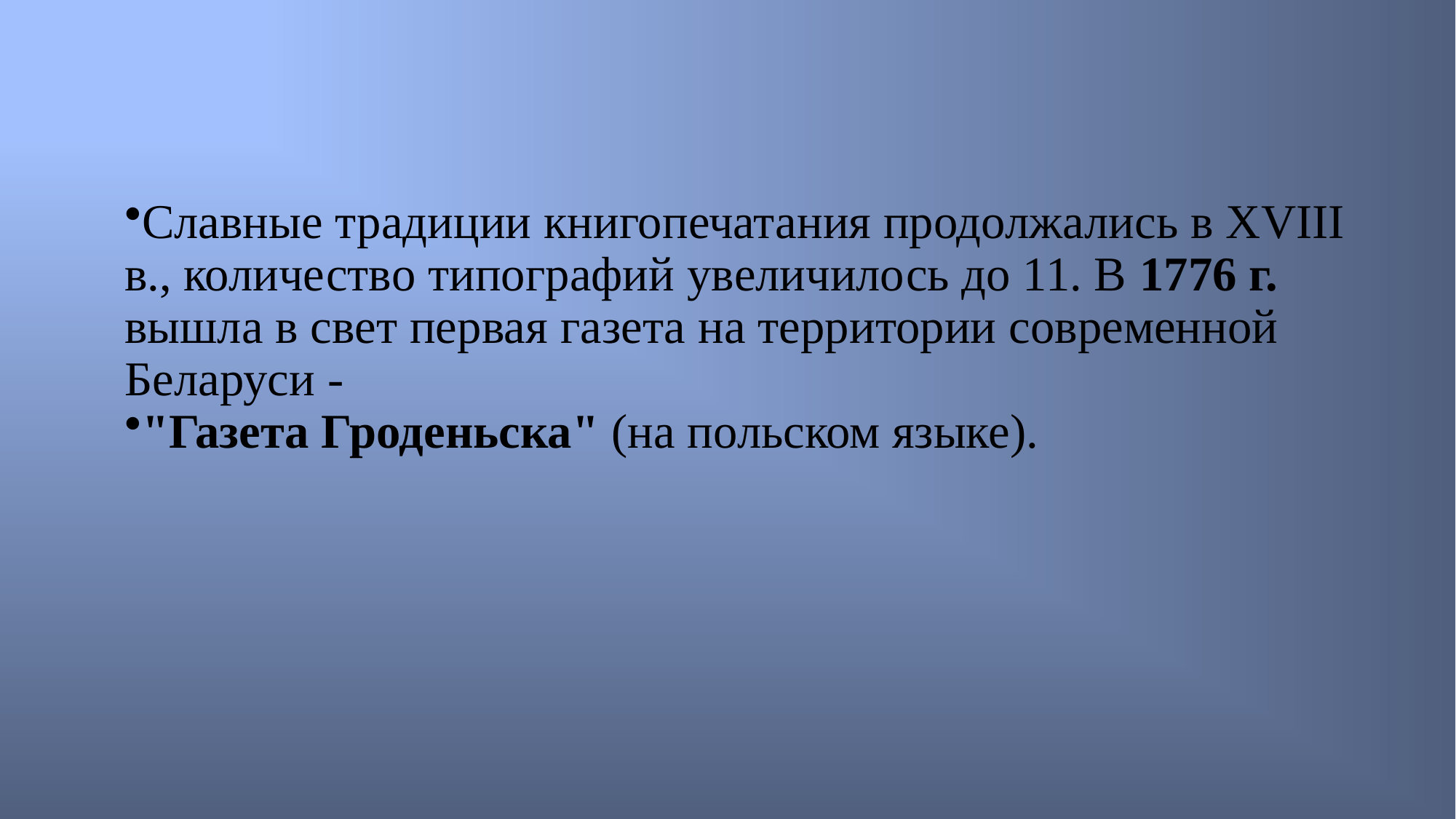

#
Славные традиции книгопечатания продолжались в XVIII в., количество типографий увеличилось до 11. В 1776 г. вышла в свет первая газета на территории современной Беларуси -
"Газета Гроденьска" (на польском языке).